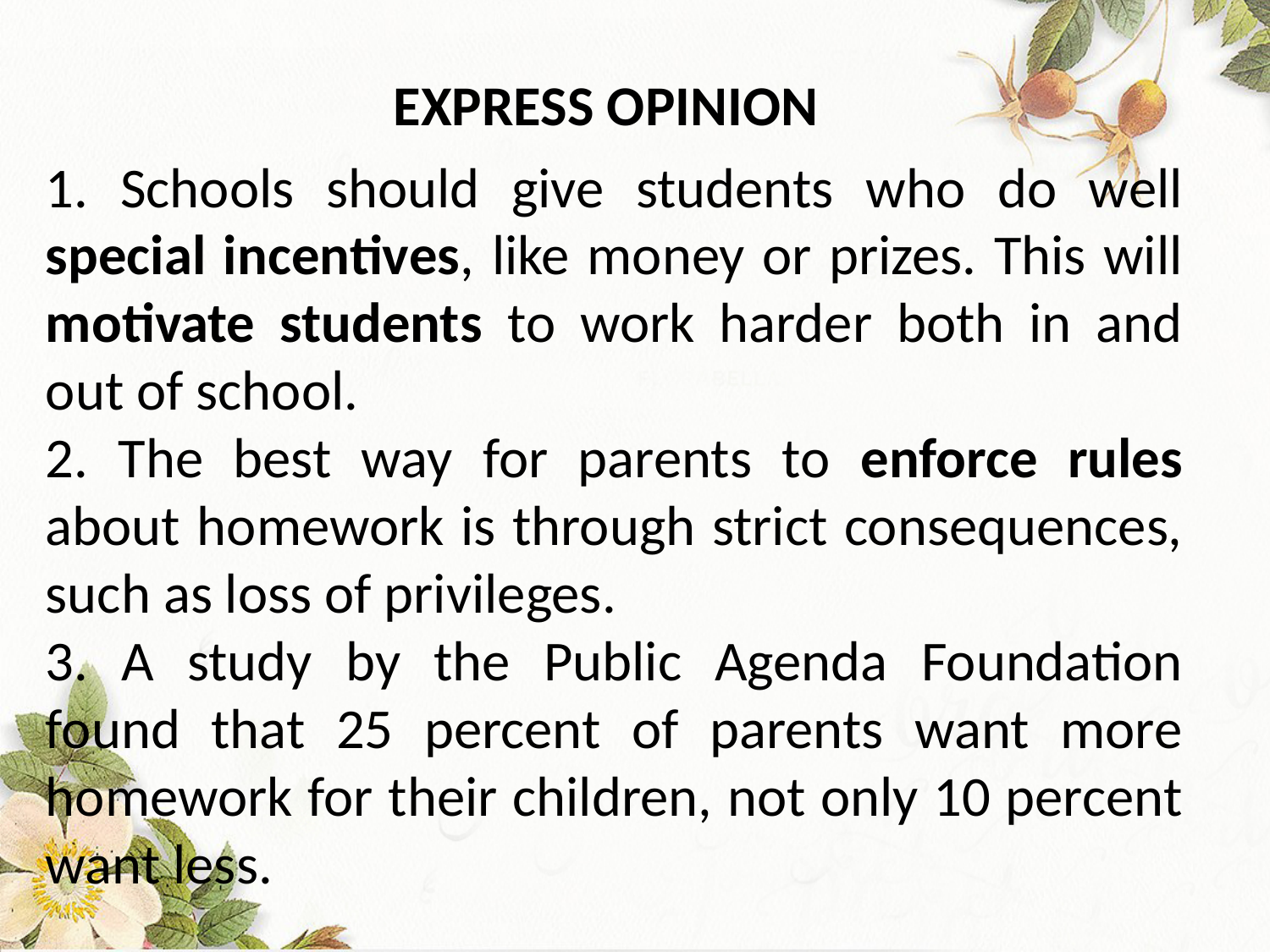

EXPRESS OPINION
1. Schools should give students who do well special incentives, like money or prizes. This will motivate students to work harder both in and out of school.
2. The best way for parents to enforce rules about homework is through strict consequences, such as loss of privileges.
3. A study by the Public Agenda Foundation found that 25 percent of parents want more homework for their children, not only 10 percent want less.